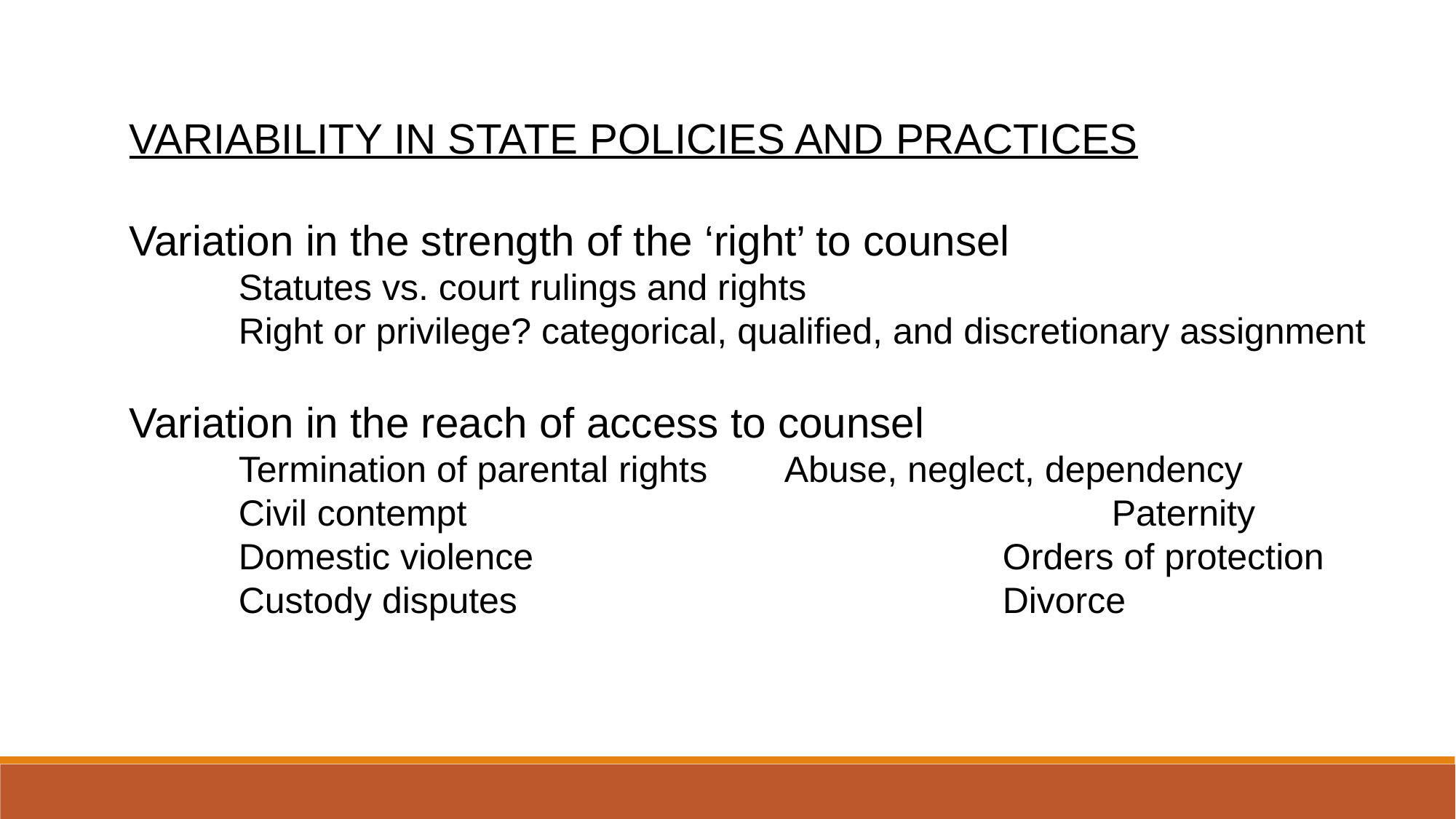

Variability in State Policies and Practices

Variation in the strength of the ‘right’ to counsel
	Statutes vs. court rulings and rights
	Right or privilege? categorical, qualified, and discretionary assignment

Variation in the reach of access to counsel
	Termination of parental rights    	Abuse, neglect, dependency
	Civil contempt						Paternity
	Domestic violence					Orders of protection
	Custody disputes					Divorce